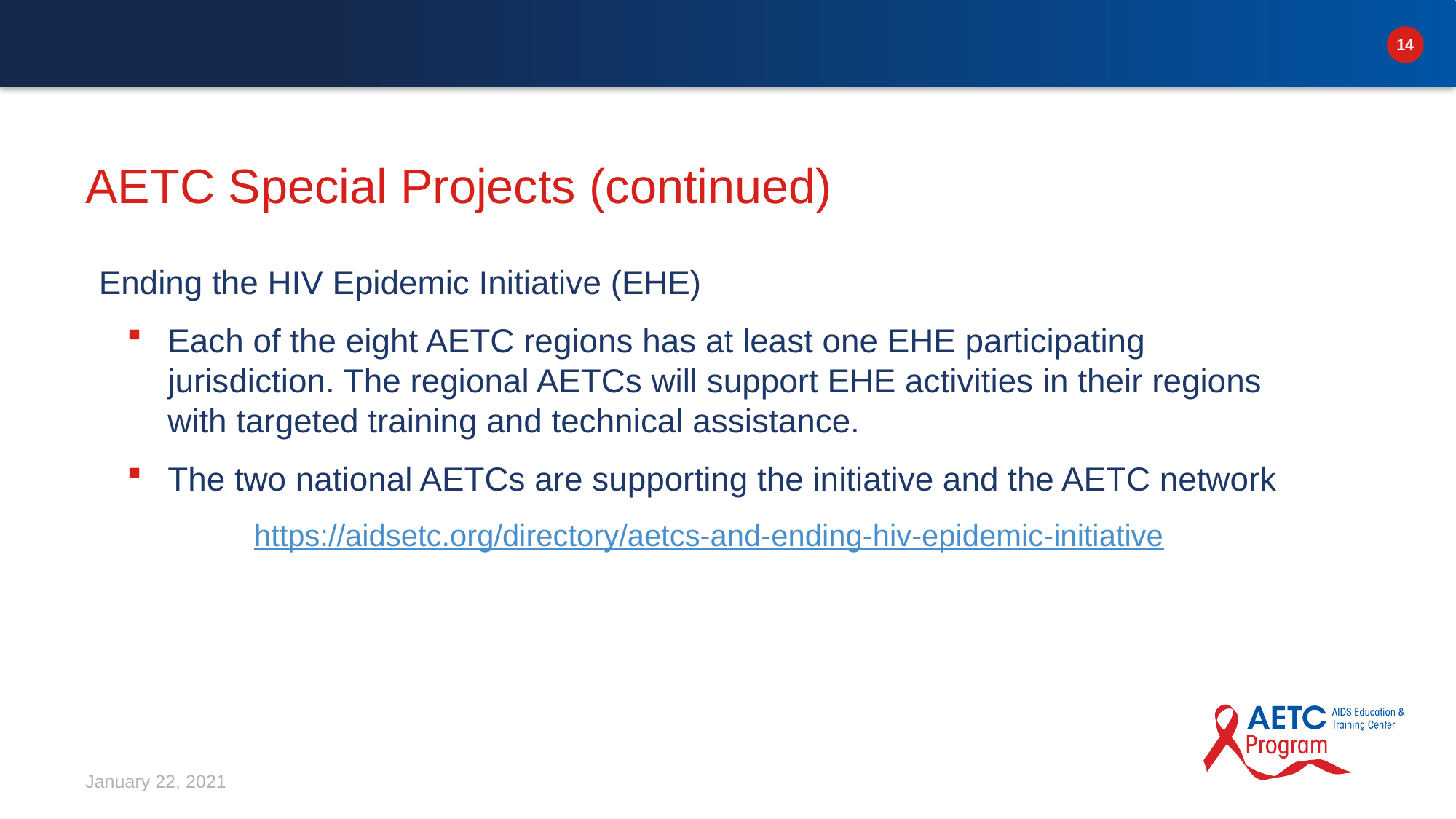

# AETC Special Projects (continued)
Ending the HIV Epidemic Initiative (EHE)
Each of the eight AETC regions has at least one EHE participating jurisdiction. The regional AETCs will support EHE activities in their regions with targeted training and technical assistance.
The two national AETCs are supporting the initiative and the AETC network
https://aidsetc.org/directory/aetcs-and-ending-hiv-epidemic-initiative

January 22, 2021